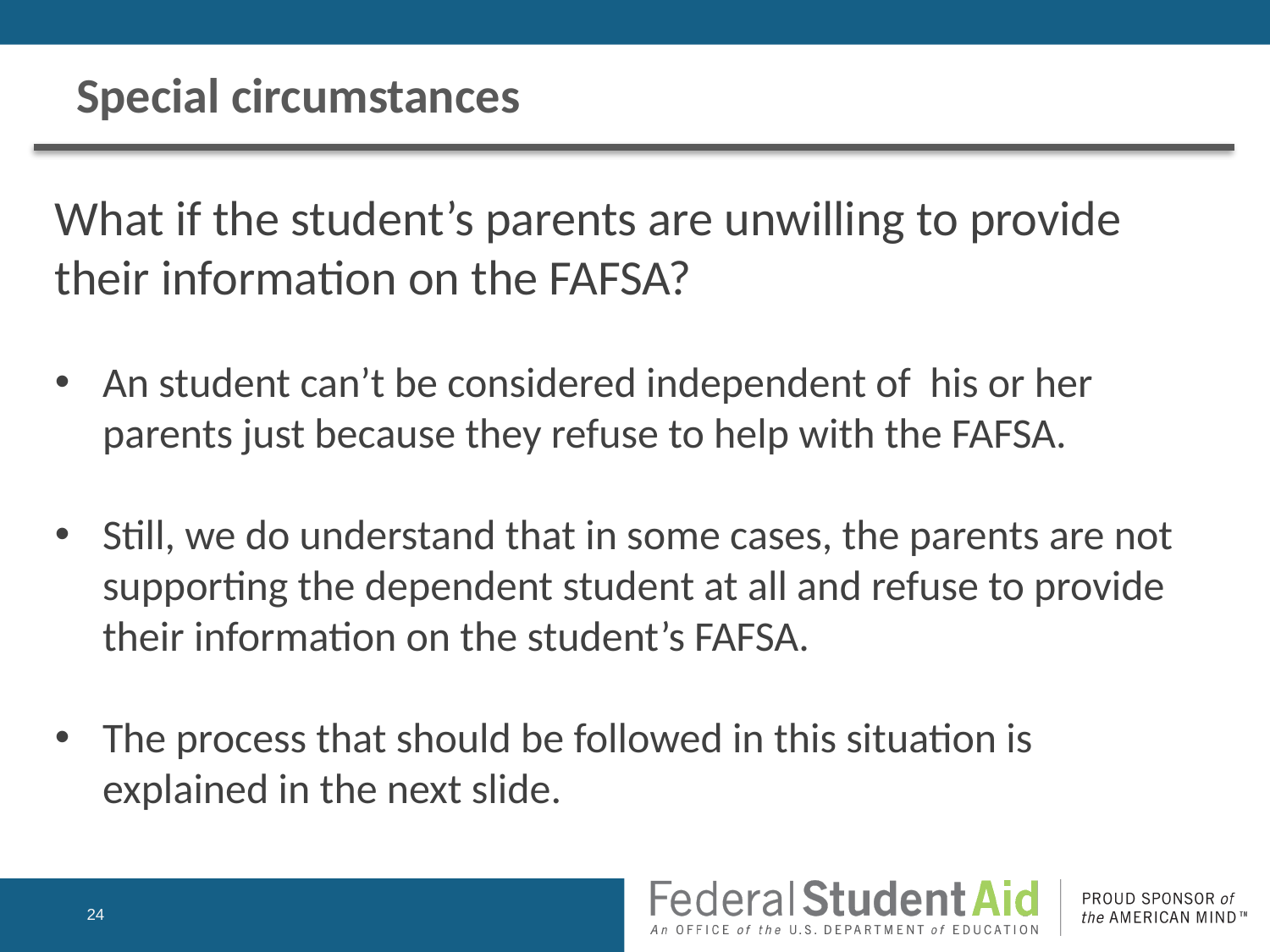

# Special circumstances
What if the student’s parents are unwilling to provide their information on the FAFSA?

An student can’t be considered independent of  his or her parents just because they refuse to help with the FAFSA.

Still, we do understand that in some cases, the parents are not supporting the dependent student at all and refuse to provide their information on the student’s FAFSA.

The process that should be followed in this situation is explained in the next slide.
24